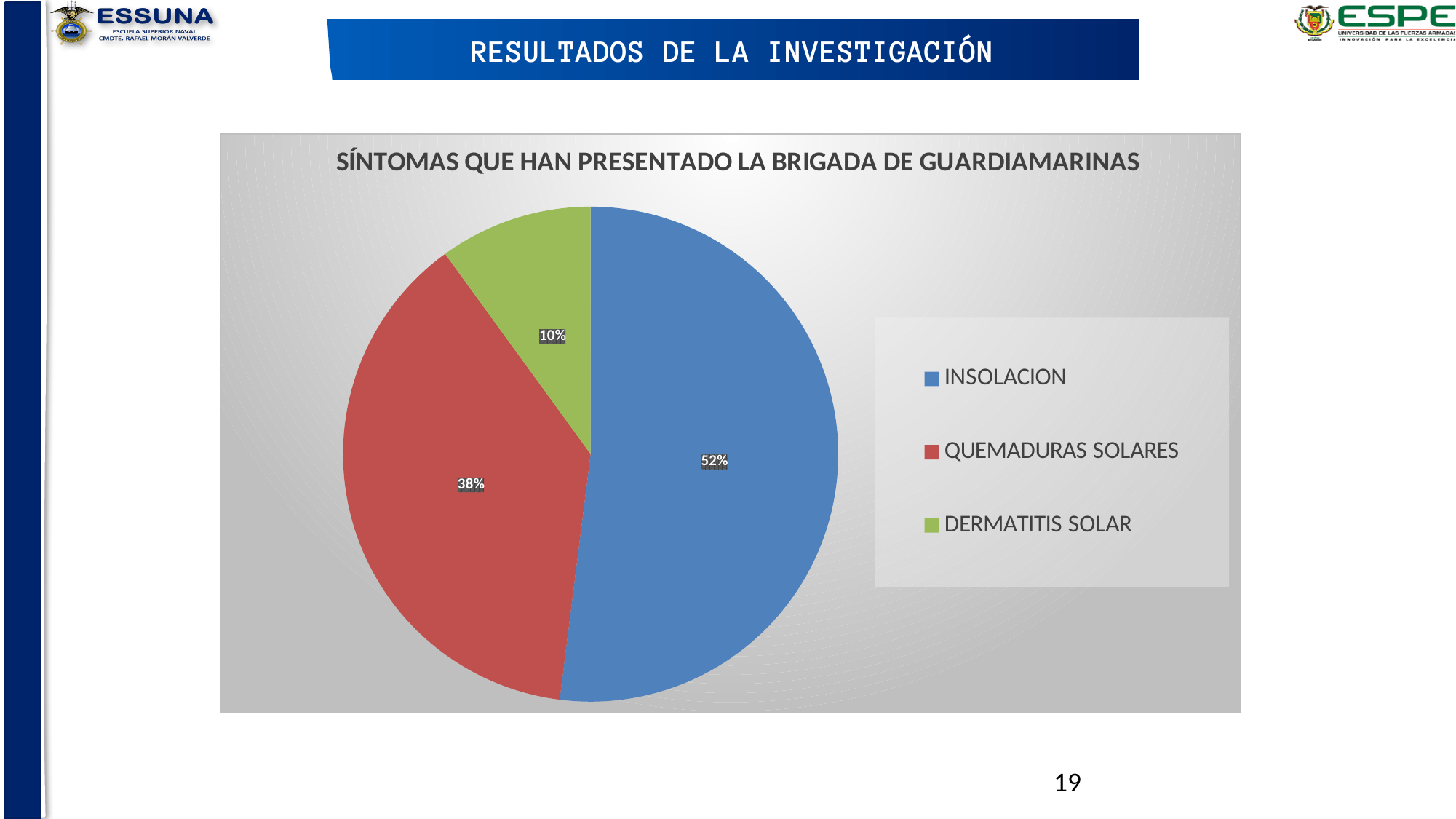

RESULTADOS DE LA INVESTIGACIÓN

### Chart: SÍNTOMAS QUE HAN PRESENTADO LA BRIGADA DE GUARDIAMARINAS

| Category | RESULTADOS |
|---|---|
| INSOLACION | 52.0 |
| QUEMADURAS SOLARES | 38.0 |
| DERMATITIS SOLAR | 10.0 |
19